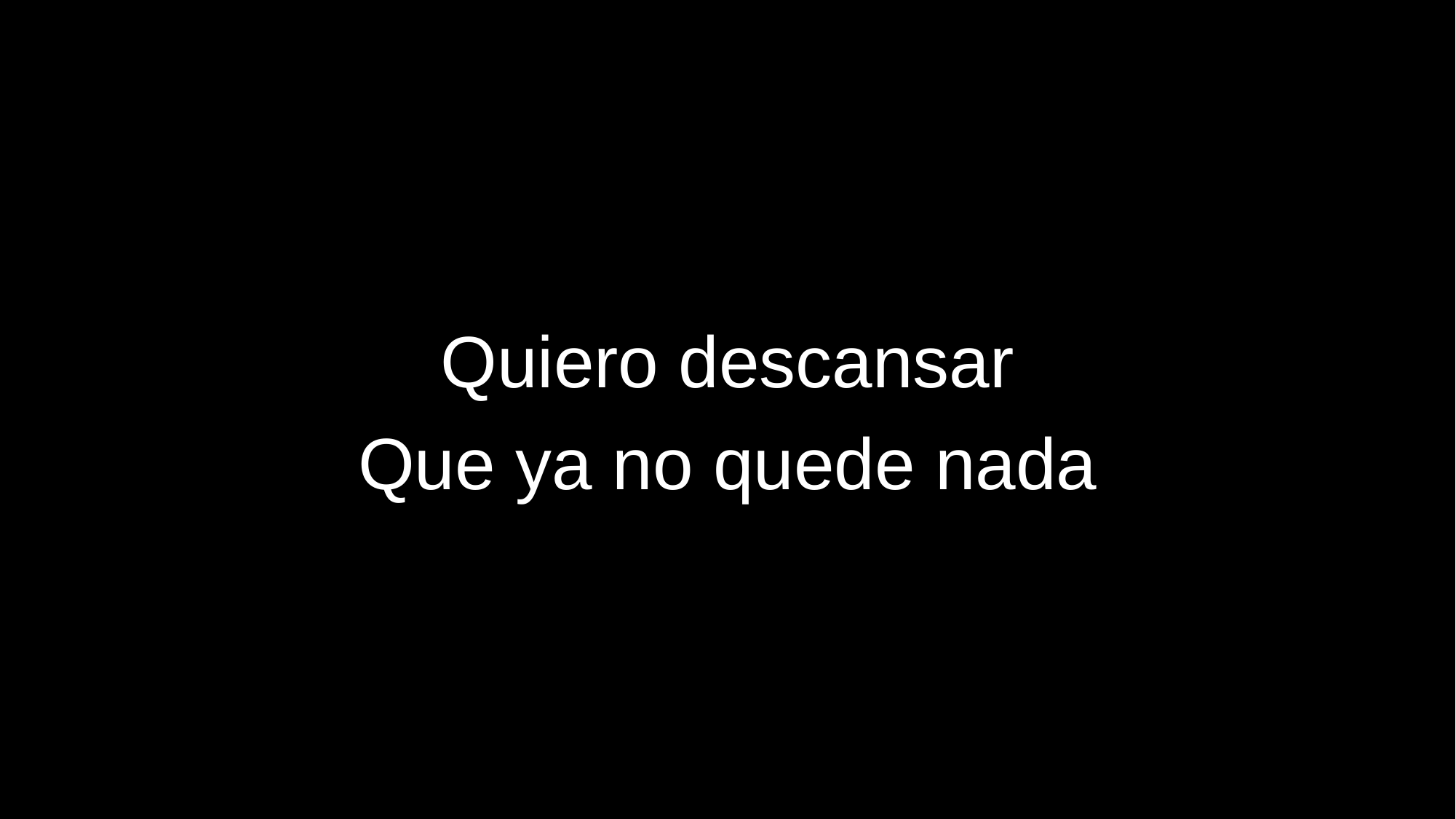

Quiero descansar
Que ya no quede nada